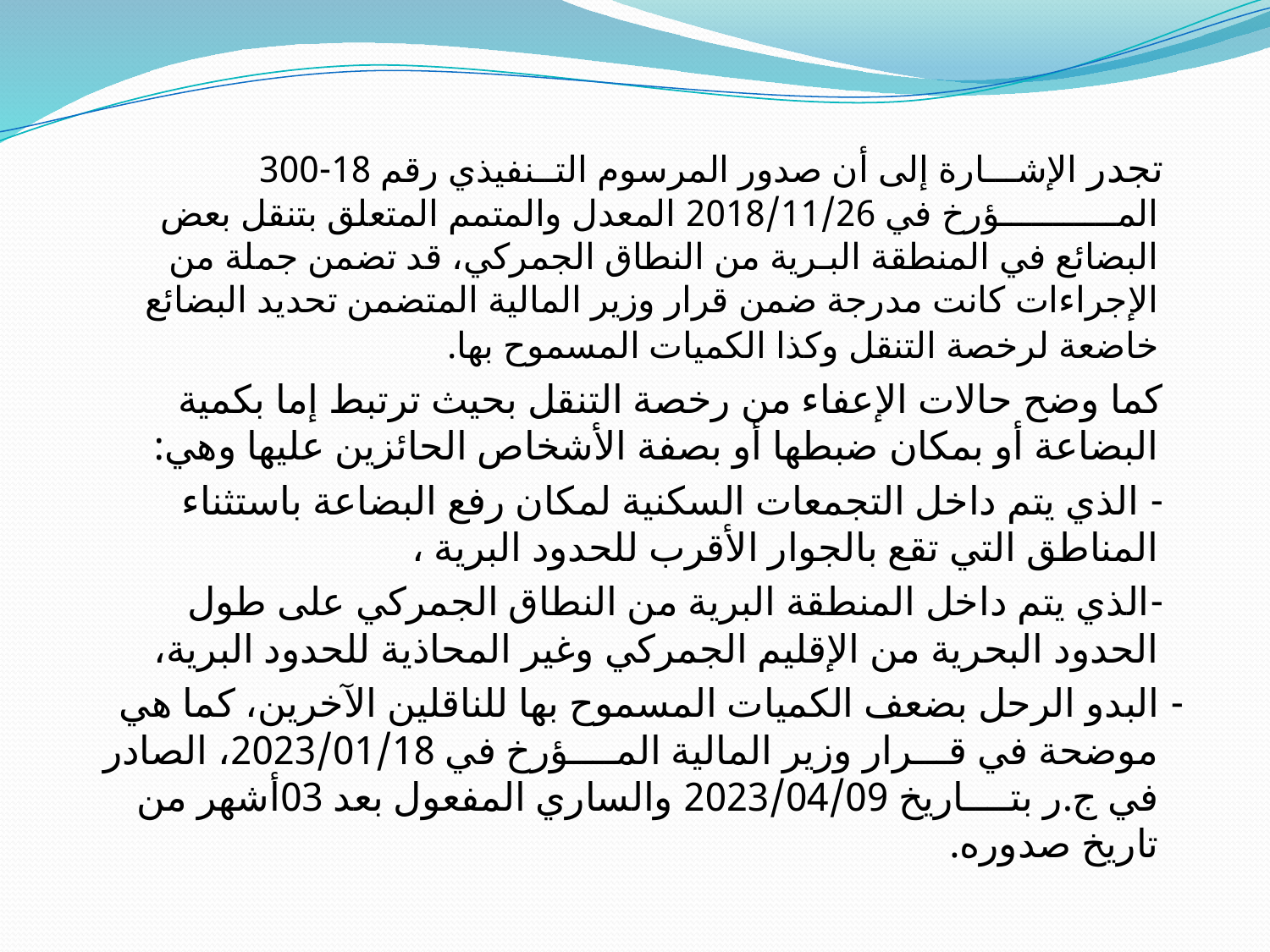

تجدر الإشـــارة إلى أن صدور المرسوم التــنفيذي رقم 18-300 المـــــــــــؤرخ في 2018/11/26 المعدل والمتمم المتعلق بتنقل بعض البضائع في المنطقة البـرية من النطاق الجمركي، قد تضمن جملة من الإجراءات كانت مدرجة ضمن قرار وزير المالية المتضمن تحديد البضائع خاضعة لرخصة التنقل وكذا الكميات المسموح بها.
   كما وضح حالات الإعفاء من رخصة التنقل بحيث ترتبط إما بكمية البضاعة أو بمكان ضبطها أو بصفة الأشخاص الحائزين عليها وهي:
   - الذي يتم داخل التجمعات السكنية لمكان رفع البضاعة باستثناء المناطق التي تقع بالجوار الأقرب للحدود البرية ،
   -الذي يتم داخل المنطقة البرية من النطاق الجمركي على طول الحدود البحرية من الإقليم الجمركي وغير المحاذية للحدود البرية،
 - البدو الرحل بضعف الكميات المسموح بها للناقلين الآخرين، كما هي موضحة في قـــرار وزير المالية المــــؤرخ في 2023/01/18، الصادر في ج.ر بتــــاريخ 2023/04/09 والساري المفعول بعد 03أشهر من تاريخ صدوره.